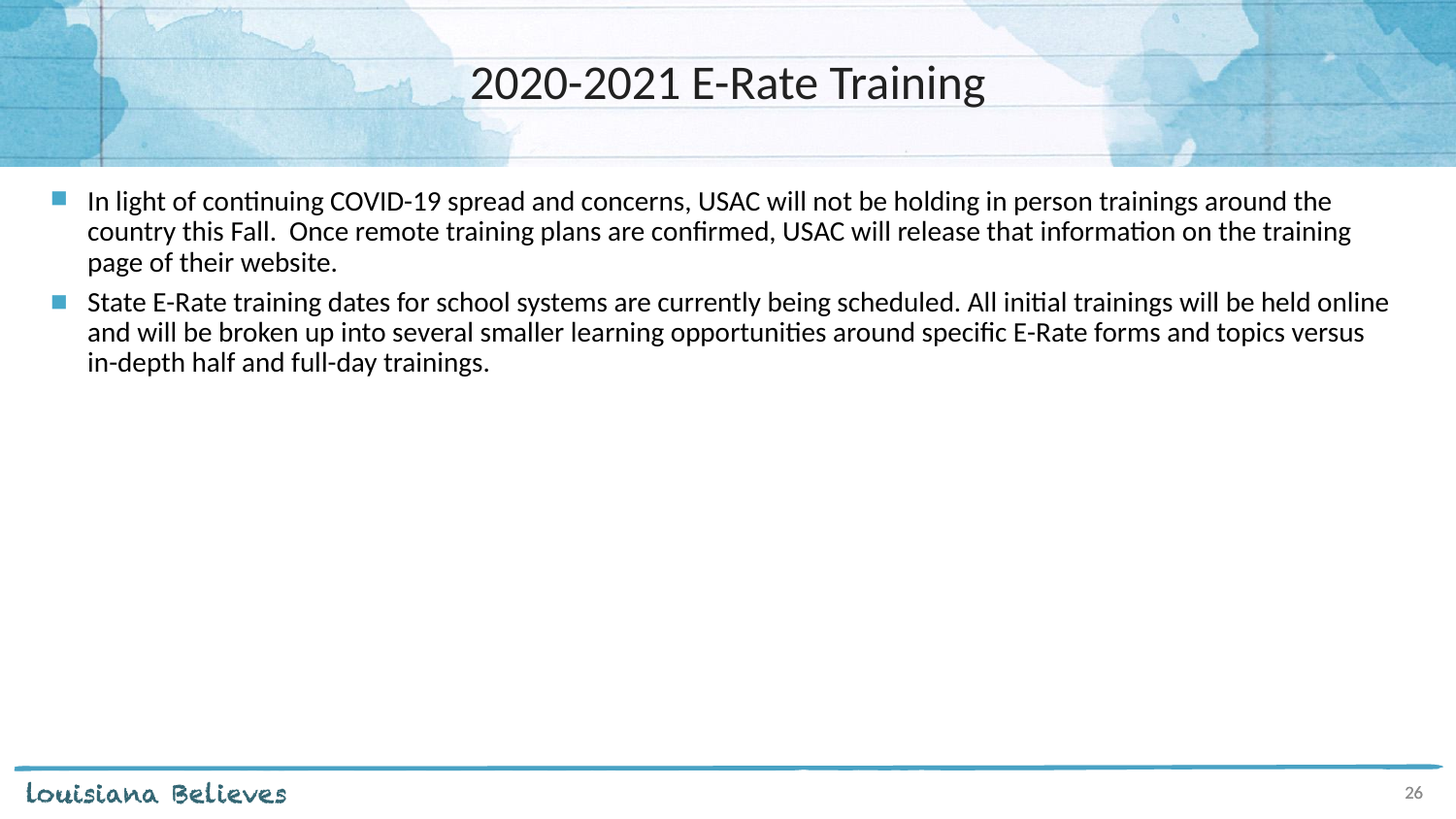

# 2020-2021 E-Rate Training
In light of continuing COVID-19 spread and concerns, USAC will not be holding in person trainings around the country this Fall.  Once remote training plans are confirmed, USAC will release that information on the training page of their website.
State E-Rate training dates for school systems are currently being scheduled. All initial trainings will be held online and will be broken up into several smaller learning opportunities around specific E-Rate forms and topics versus in-depth half and full-day trainings.